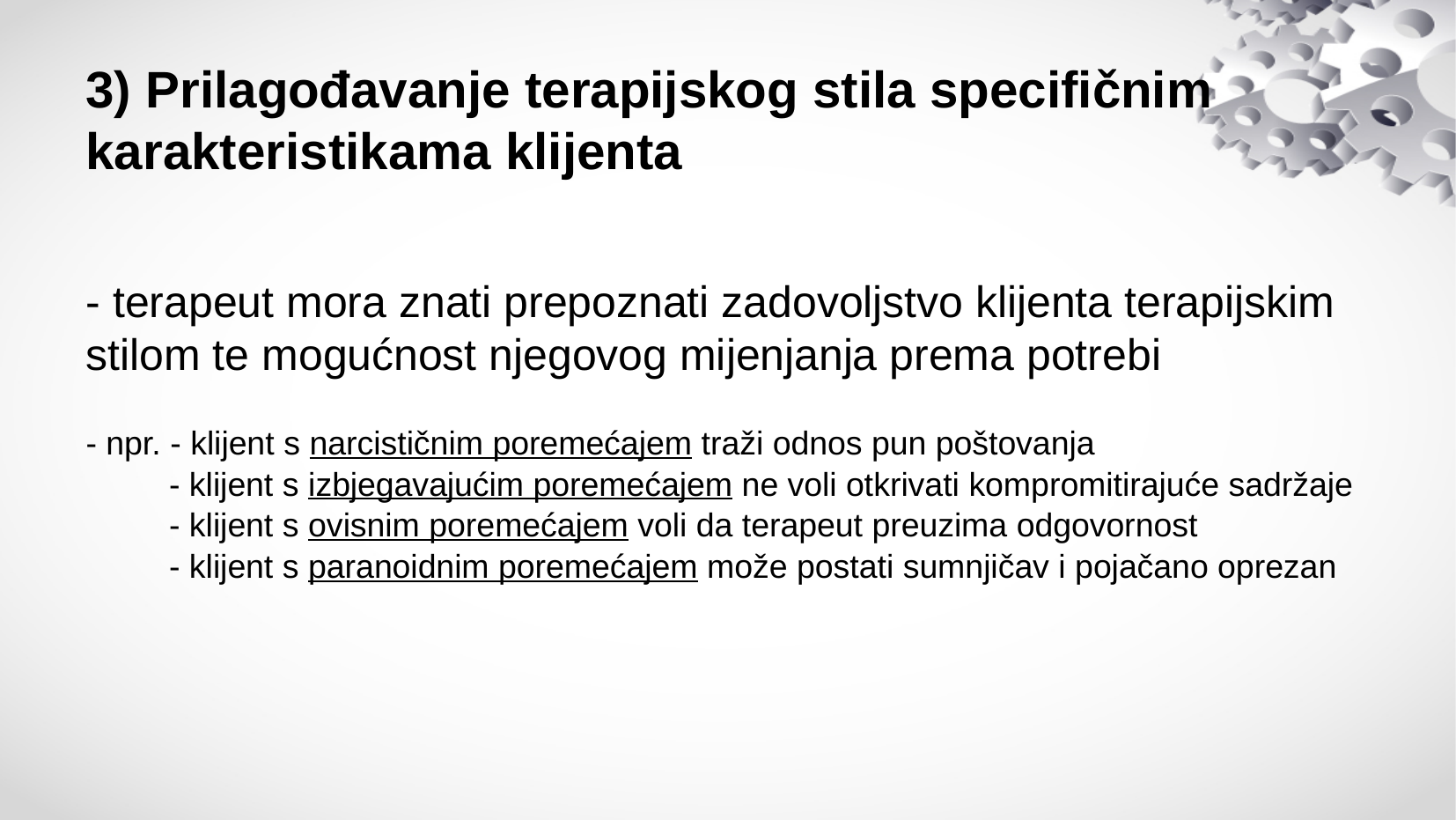

# 3) Prilagođavanje terapijskog stila specifičnim karakteristikama klijenta
- terapeut mora znati prepoznati zadovoljstvo klijenta terapijskim stilom te mogućnost njegovog mijenjanja prema potrebi

- npr. - klijent s narcističnim poremećajem traži odnos pun poštovanja
         - klijent s izbjegavajućim poremećajem ne voli otkrivati kompromitirajuće sadržaje
         - klijent s ovisnim poremećajem voli da terapeut preuzima odgovornost
         - klijent s paranoidnim poremećajem može postati sumnjičav i pojačano oprezan